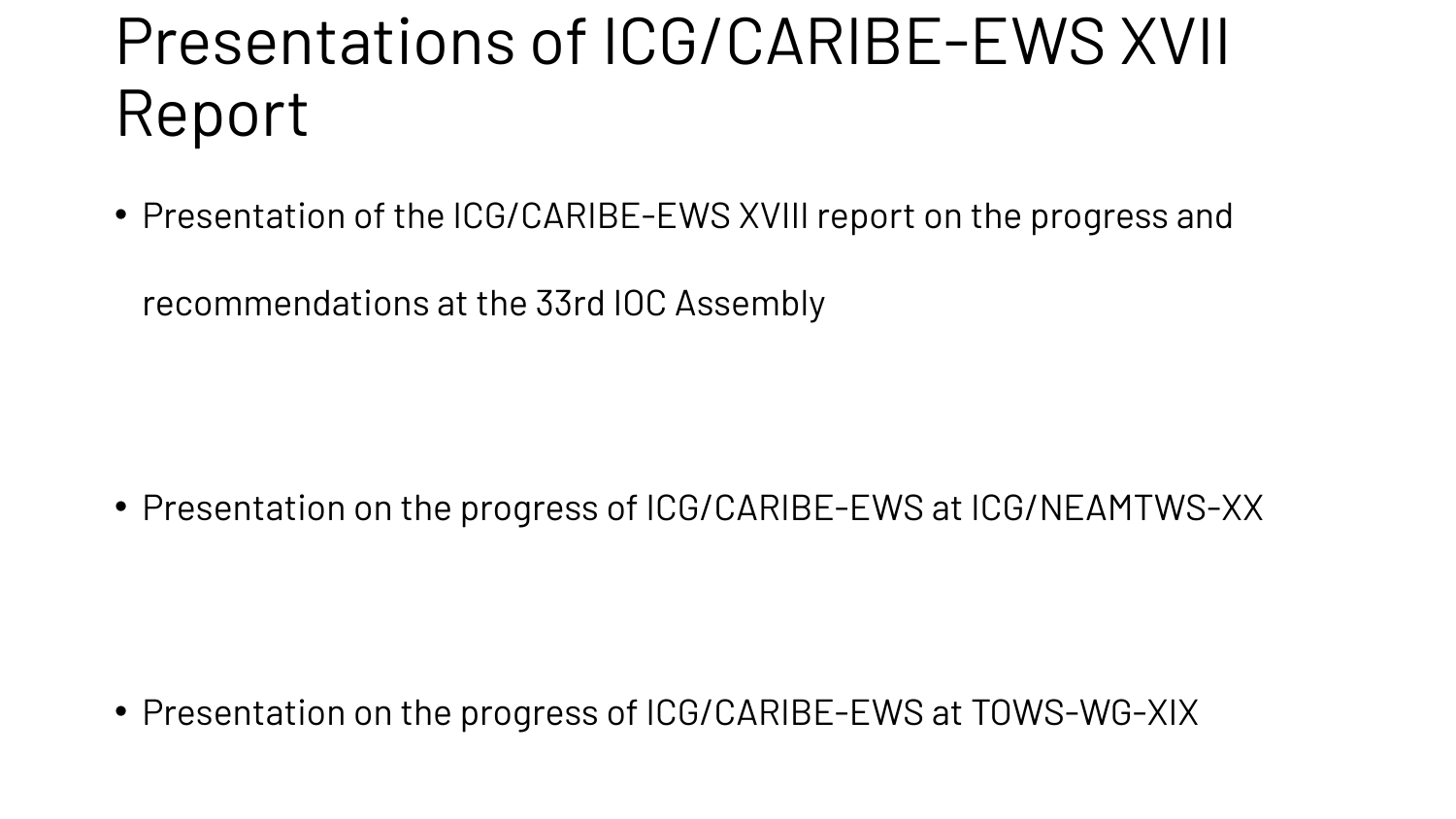

# Presentations of ICG/CARIBE-EWS XVII Report
Presentation of the ICG/CARIBE-EWS XVIII report on the progress and recommendations at the 33rd IOC Assembly

Presentation on the progress of ICG/CARIBE-EWS at ICG/NEAMTWS-XX

Presentation on the progress of ICG/CARIBE-EWS at TOWS-WG-XIX